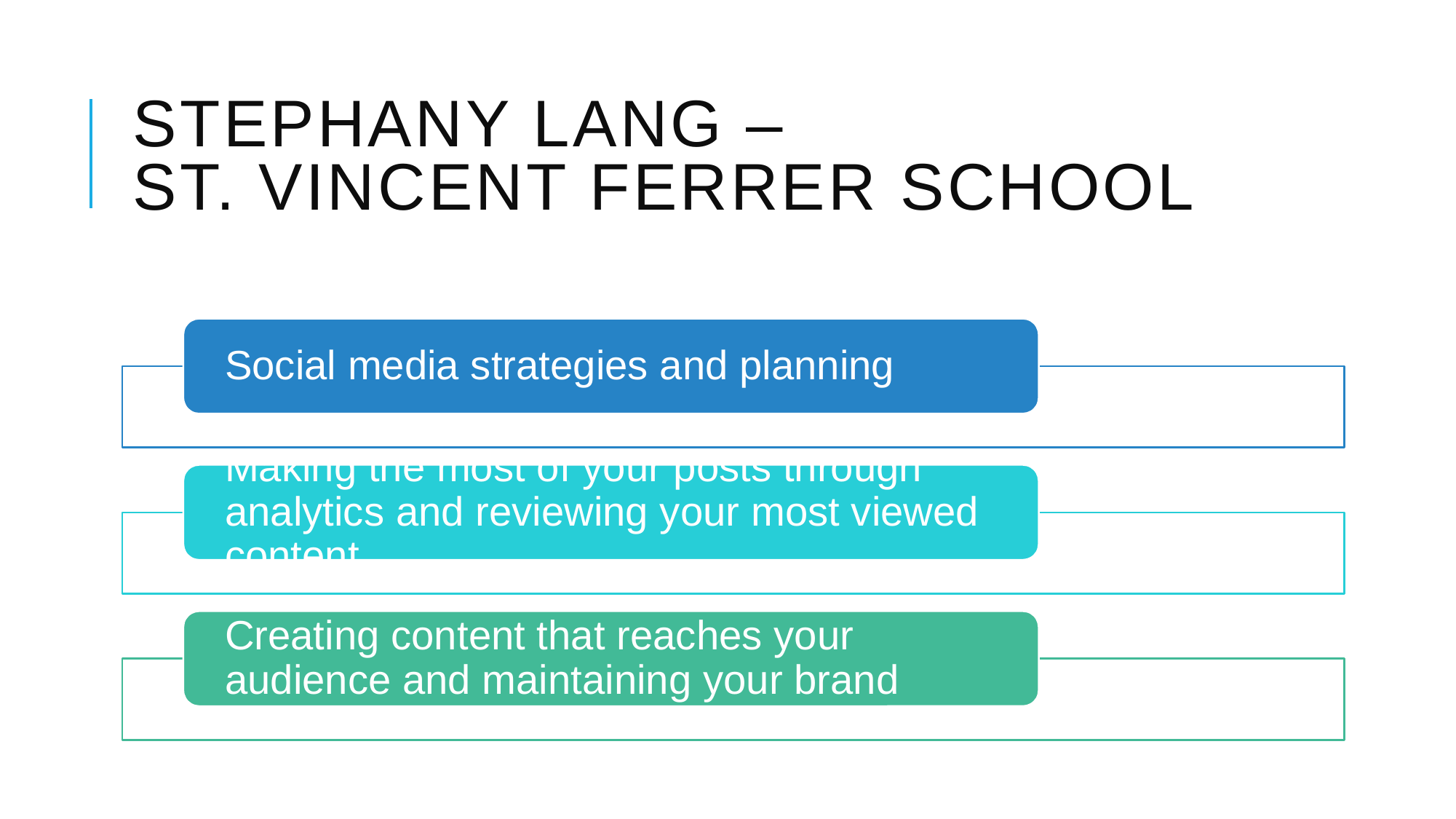

# Stephany lang – St. Vincent Ferrer school
Social media strategies and planning
Making the most of your posts through analytics and reviewing your most viewed content
Creating content that reaches your audience and maintaining your brand